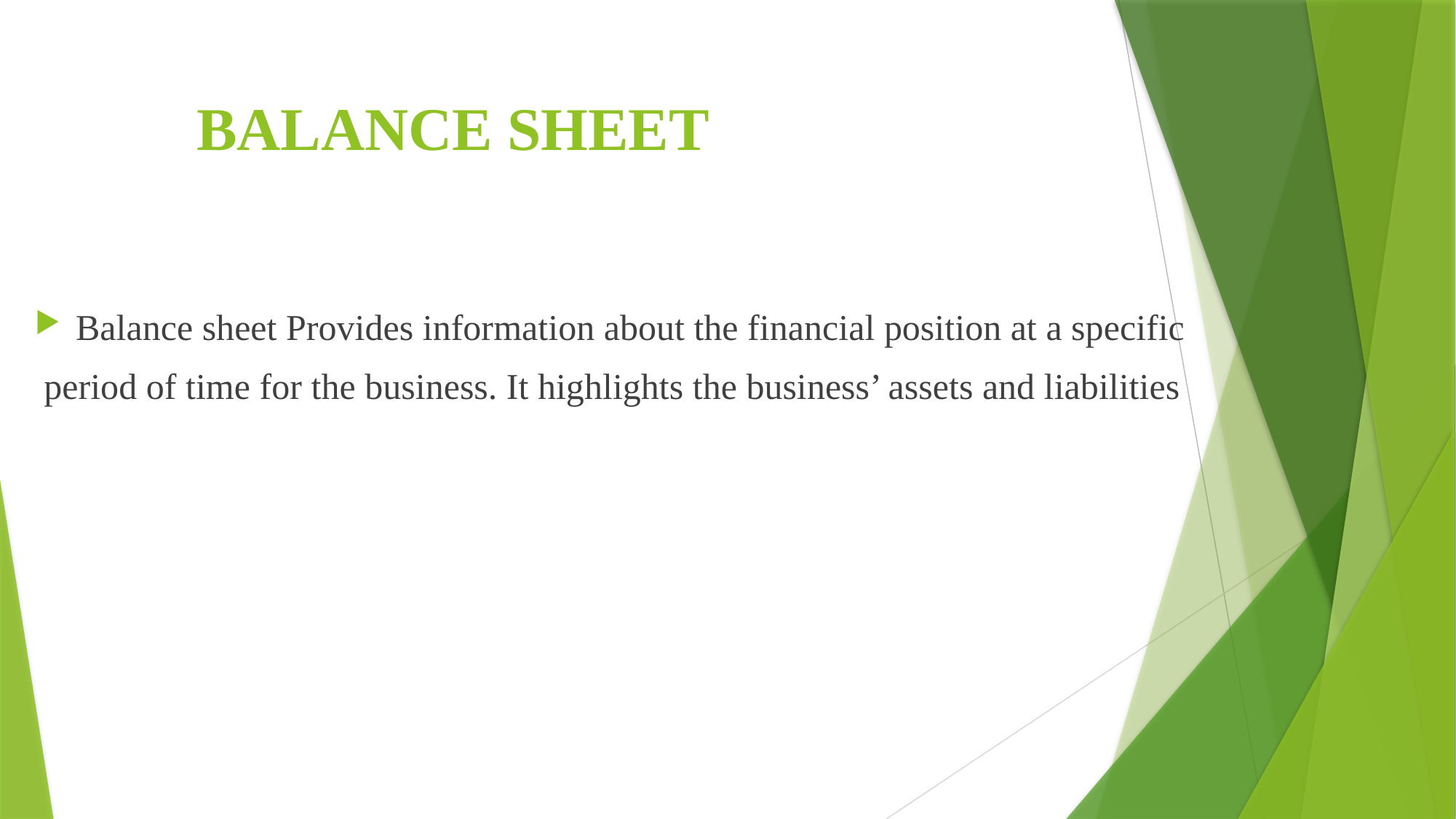

# BALANCE SHEET
Balance sheet Provides information about the financial position at a specific
 period of time for the business. It highlights the business’ assets and liabilities